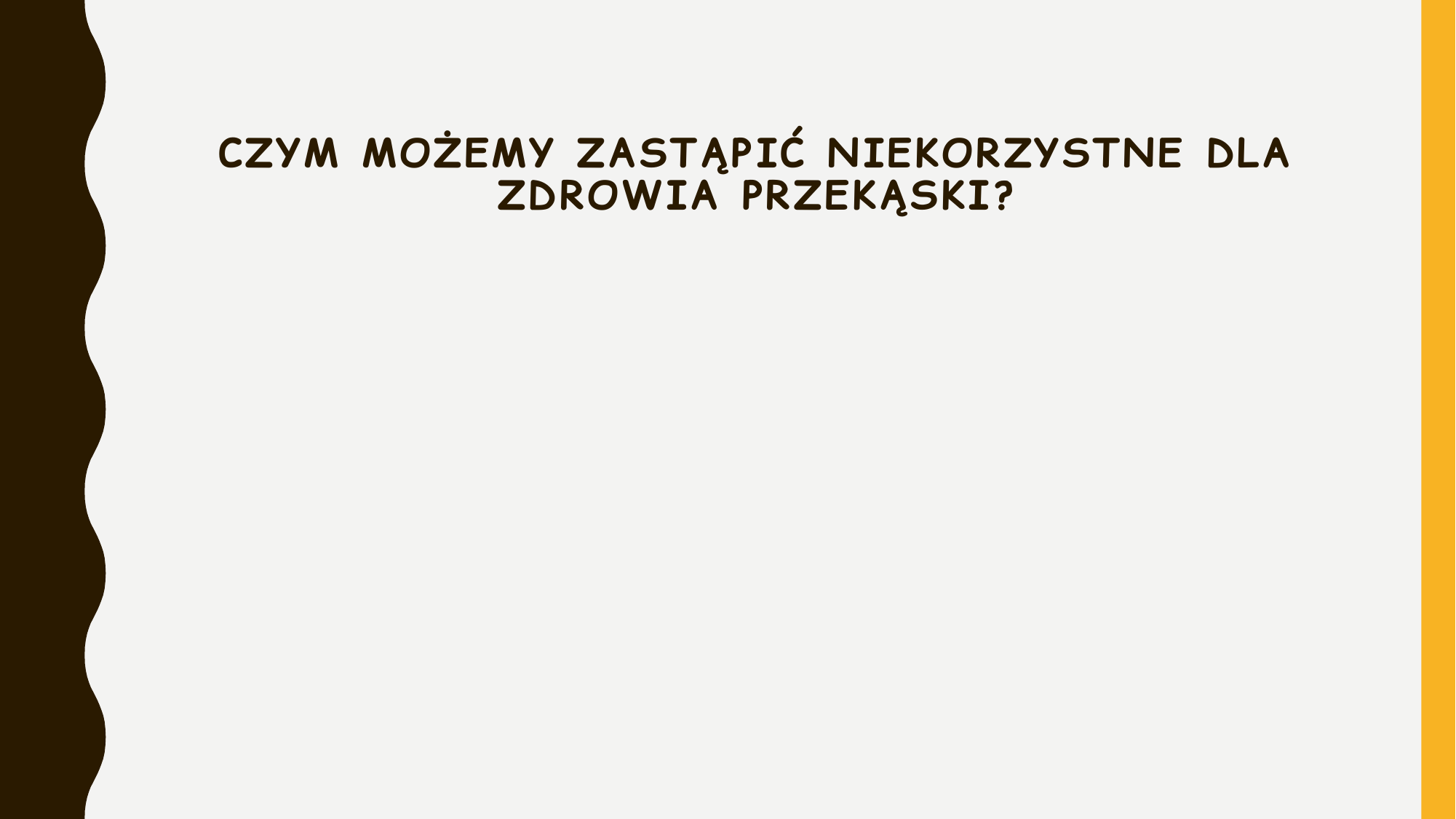

# Czym możemy zastąpić niekorzystne dla zdrowia przekąski?